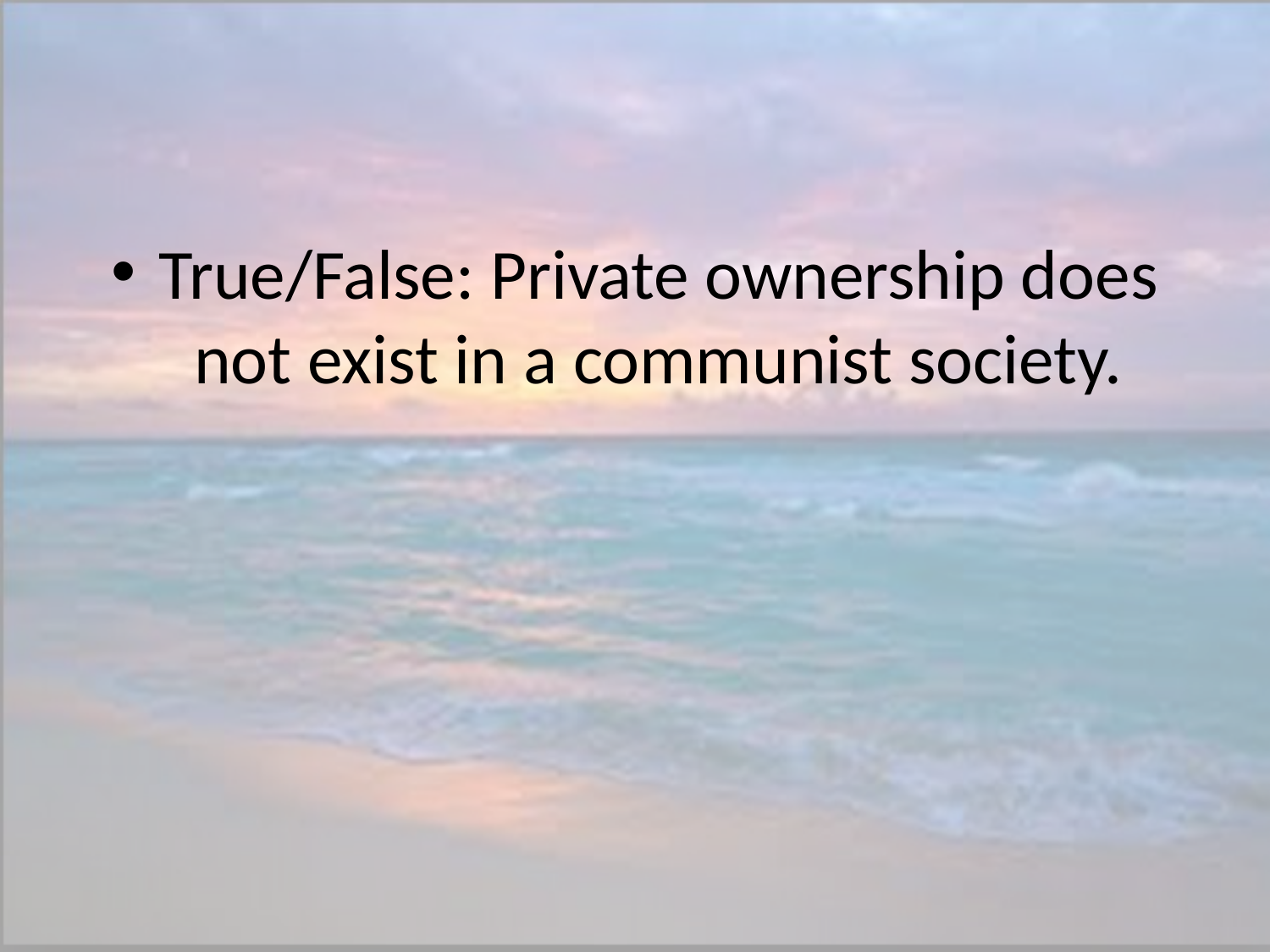

#
True/False: Private ownership does not exist in a communist society.